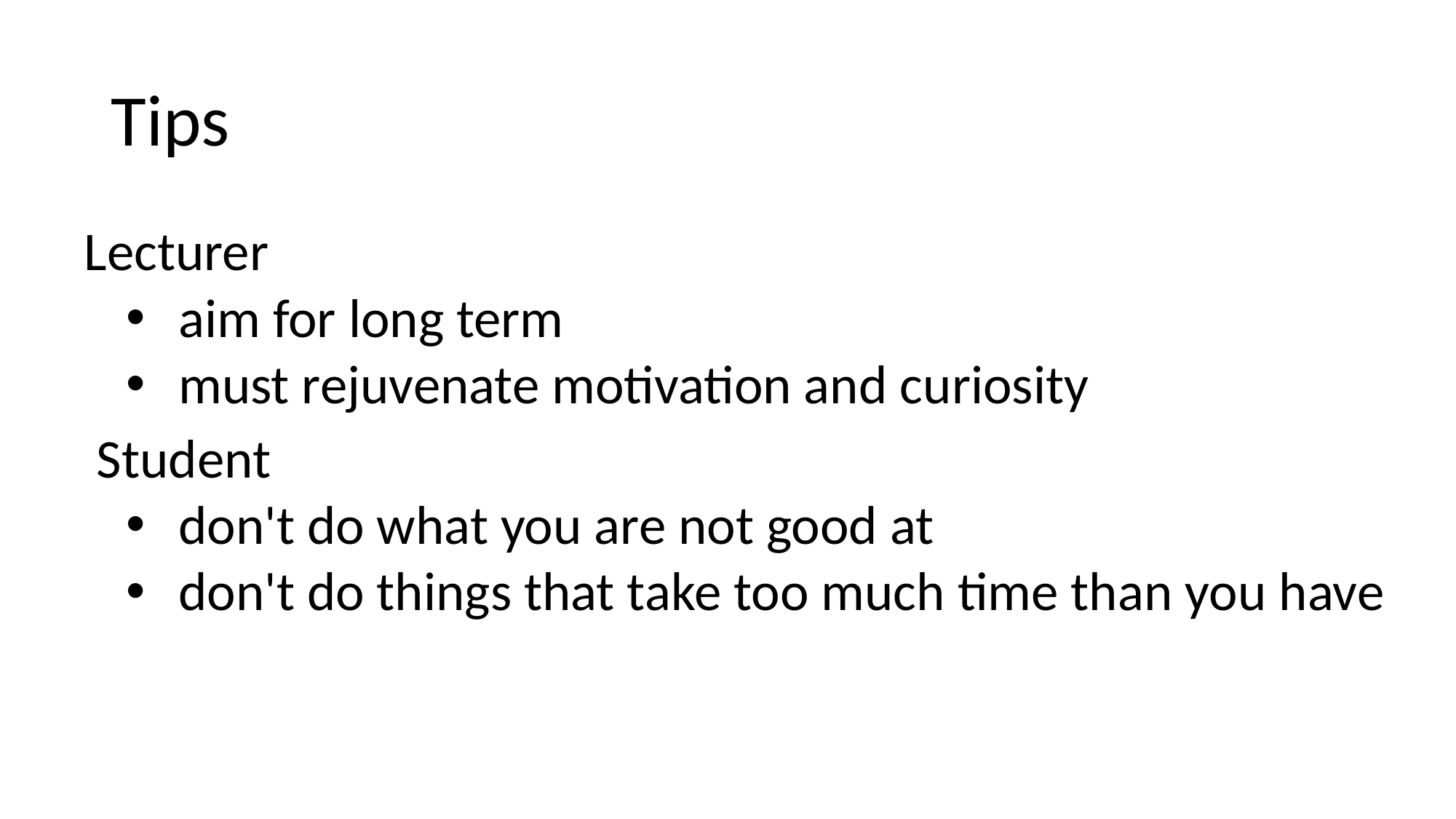

# Tips
 Lecturer
  aim for long term
  must rejuvenate motivation and curiosity
  Student
  don't do what you are not good at
  don't do things that take too much time than you have